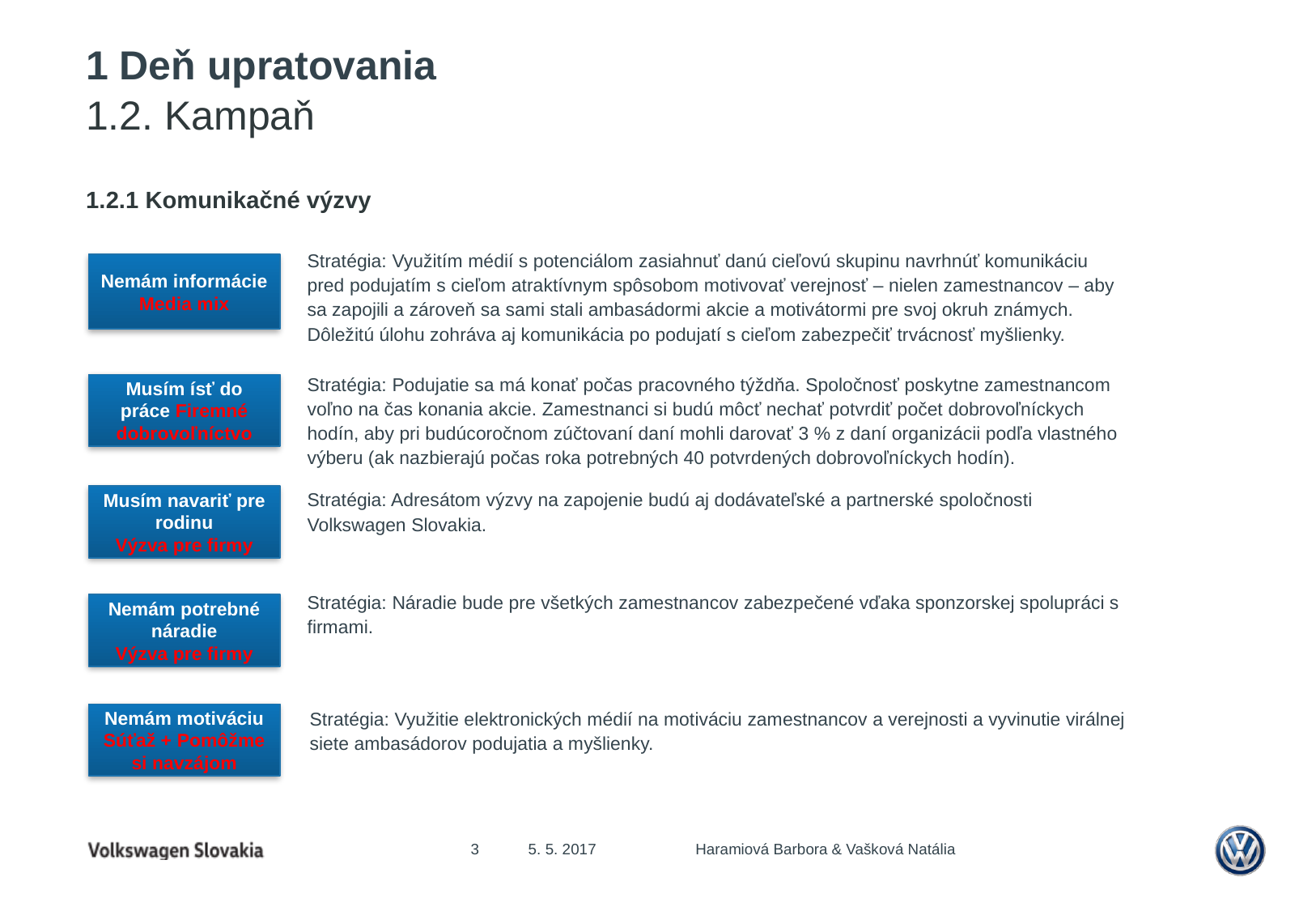

# 1 Deň upratovania
1.2. Kampaň
1.2.1 Komunikačné výzvy

Stratégia: Využitím médií s potenciálom zasiahnuť danú cieľovú skupinu navrhnúť komunikáciu pred podujatím s cieľom atraktívnym spôsobom motivovať verejnosť – nielen zamestnancov – aby sa zapojili a zároveň sa sami stali ambasádormi akcie a motivátormi pre svoj okruh známych. Dôležitú úlohu zohráva aj komunikácia po podujatí s cieľom zabezpečiť trvácnosť myšlienky.
Nemám informácie
Media mix
Stratégia: Podujatie sa má konať počas pracovného týždňa. Spoločnosť poskytne zamestnancom voľno na čas konania akcie. Zamestnanci si budú môcť nechať potvrdiť počet dobrovoľníckych hodín, aby pri budúcoročnom zúčtovaní daní mohli darovať 3 % z daní organizácii podľa vlastného výberu (ak nazbierajú počas roka potrebných 40 potvrdených dobrovoľníckych hodín).
Musím ísť do práce Firemné dobrovoľníctvo
Musím navariť pre rodinu
Výzva pre firmy
Stratégia: Adresátom výzvy na zapojenie budú aj dodávateľské a partnerské spoločnosti Volkswagen Slovakia.
Stratégia: Náradie bude pre všetkých zamestnancov zabezpečené vďaka sponzorskej spolupráci s firmami.
Nemám potrebné náradie
Výzva pre firmy
Nemám motiváciu
Súťaž + Pomôžme si navzájom
Stratégia: Využitie elektronických médií na motiváciu zamestnancov a verejnosti a vyvinutie virálnej siete ambasádorov podujatia a myšlienky.
3
5. 5. 2017
Haramiová Barbora & Vašková Natália